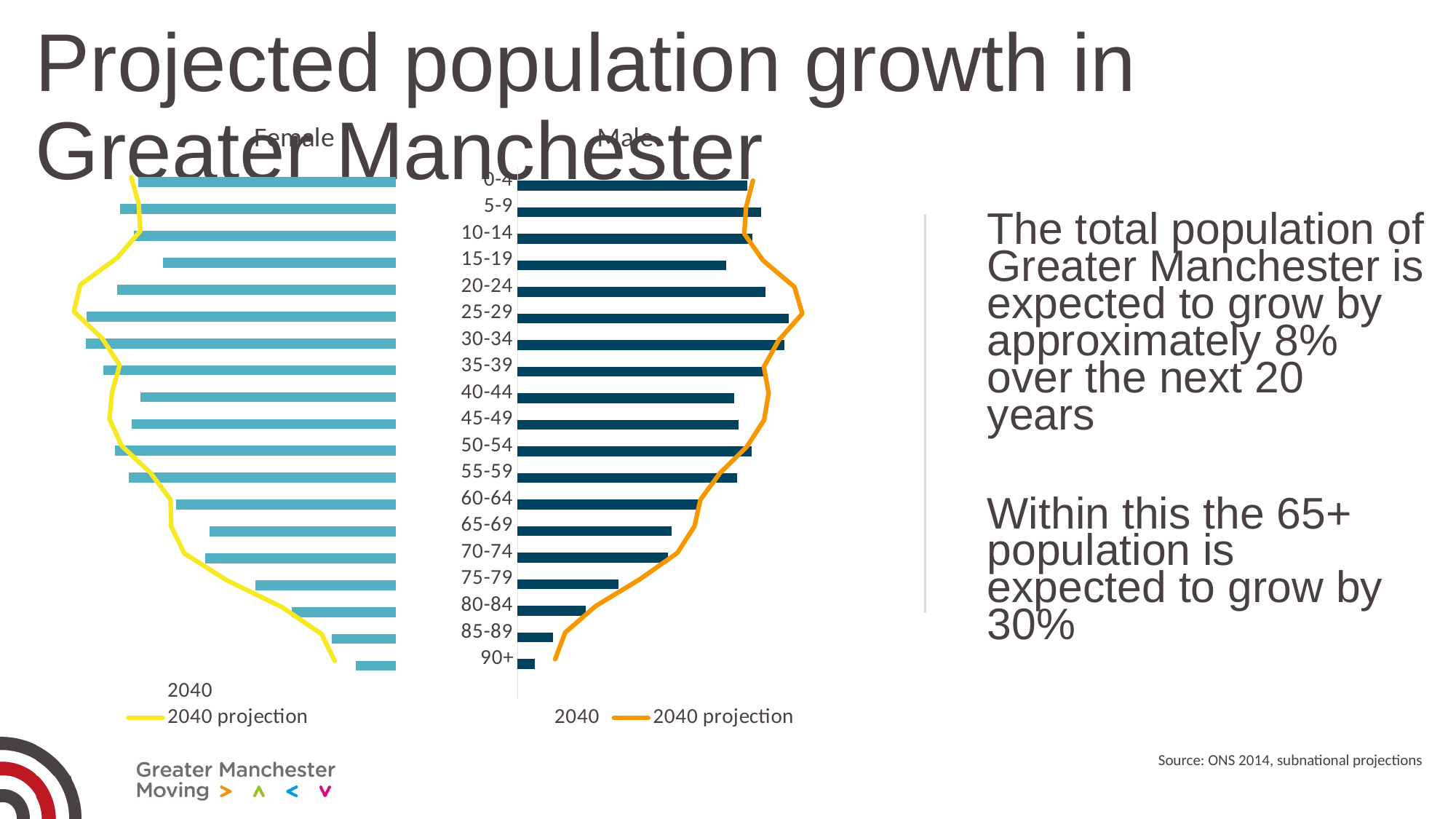

Projected population growth in Greater Manchester

### Chart: Female

| Category | 2020 | 2040 |
|---|---|---|
|  | None | -20636.7 |
| 90+ | -13402.0 | -20636.7 |
| 85-89 | -21589.899999999998 | -29535.700000000004 |
| 80-84 | -35114.600000000006 | -47430.59999999999 |
| 75-79 | -47402.8 | -66899.2 |
| 70-74 | -64455.299999999996 | -76111.3 |
| 65-69 | -63004.5 | -75767.7 |
| 60-64 | -74281.3 | -76575.7 |
| 55-59 | -90354.70000000001 | -89345.90000000001 |
| 50-54 | -95069.7 | -96033.1 |
| 45-49 | -89224.0 | -97632.5 |
| 40-44 | -86287.9 | -94301.1 |
| 35-39 | -98833.0 | -92476.5 |
| 30-34 | -104895.79999999999 | -106093.6 |
| 25-29 | -104633.6 | -111706.50000000001 |
| 20-24 | -94313.8 | -101696.00000000003 |
| 15-19 | -78732.0 | -86757.3 |
| 10-14 | -88609.4 | -86061.7 |
| 5-9 | -93165.8 | -87839.8 |
| 0-4 | -87221.39999999998 | -91091.0 |

### Chart: Male

| Category | 2020 | 2040 |
|---|---|---|
|  | None | 14970.8 |
| 90+ | 6744.8 | 14970.8 |
| 85-89 | 14092.800000000001 | 22963.799999999996 |
| 80-84 | 27024.499999999996 | 39336.200000000004 |
| 75-79 | 40355.7 | 57941.100000000006 |
| 70-74 | 59918.0 | 69502.4 |
| 65-69 | 61292.0 | 71531.3 |
| 60-64 | 72834.3 | 74237.5 |
| 55-59 | 87383.9 | 87139.90000000001 |
| 50-54 | 93396.79999999999 | 95804.5 |
| 45-49 | 88103.09999999999 | 100748.5 |
| 40-44 | 86230.2 | 99388.09999999999 |
| 35-39 | 98194.09999999999 | 96993.8 |
| 30-34 | 106414.2 | 111208.0 |
| 25-29 | 108220.7 | 115793.3 |
| 20-24 | 98707.1 | 104904.9 |
| 15-19 | 83203.7 | 90699.59999999999 |
| 10-14 | 93487.29999999999 | 90040.2 |
| 5-9 | 96976.69999999998 | 92089.0 |
| 0-4 | 91438.99999999999 | 95525.5 |
The total population of Greater Manchester is expected to grow by approximately 8% over the next 20 years

Within this the 65+ population is expected to grow by 30%
Source: ONS 2014, subnational projections